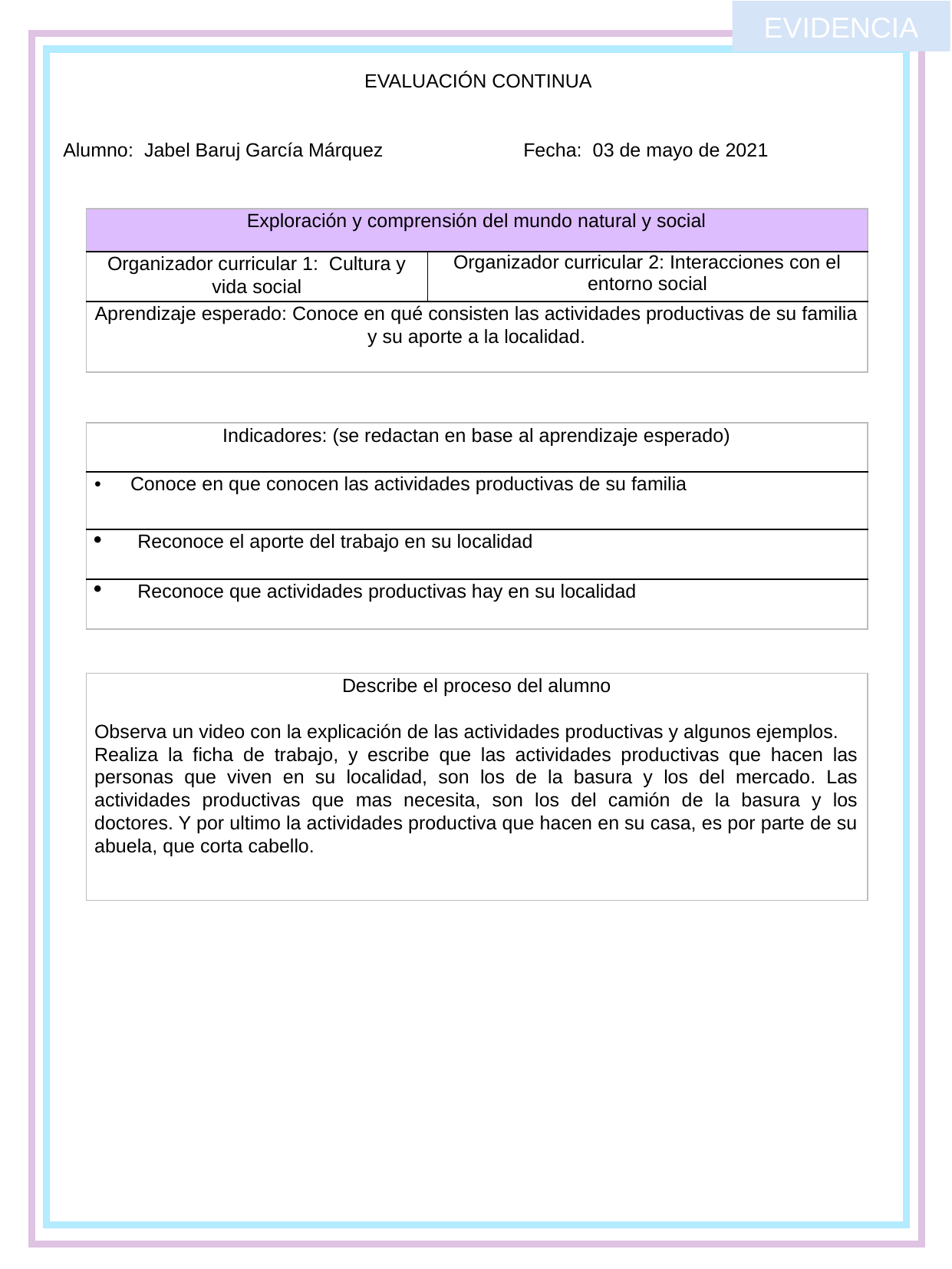

EVIDENCIA

EVALUACIÓN CONTINUA

Alumno:  Jabel Baruj García Márquez 		Fecha:  03 de mayo de 2021

| Exploración y comprensión del mundo natural y social |  |
| --- | --- |
| Organizador curricular 1: Cultura y vida social | Organizador curricular 2: Interacciones con el entorno social |
| Aprendizaje esperado: Conoce en qué consisten las actividades productivas de su familia y su aporte a la localidad. |  |
| Indicadores: (se redactan en base al aprendizaje esperado) |
| --- |
| Conoce en que conocen las actividades productivas de su familia |
| Reconoce el aporte del trabajo en su localidad |
| Reconoce que actividades productivas hay en su localidad |
| Describe el proceso del alumno   Observa un video con la explicación de las actividades productivas y algunos ejemplos. Realiza la ficha de trabajo, y escribe que las actividades productivas que hacen las personas que viven en su localidad, son los de la basura y los del mercado. Las actividades productivas que mas necesita, son los del camión de la basura y los doctores. Y por ultimo la actividades productiva que hacen en su casa, es por parte de su abuela, que corta cabello. |
| --- |